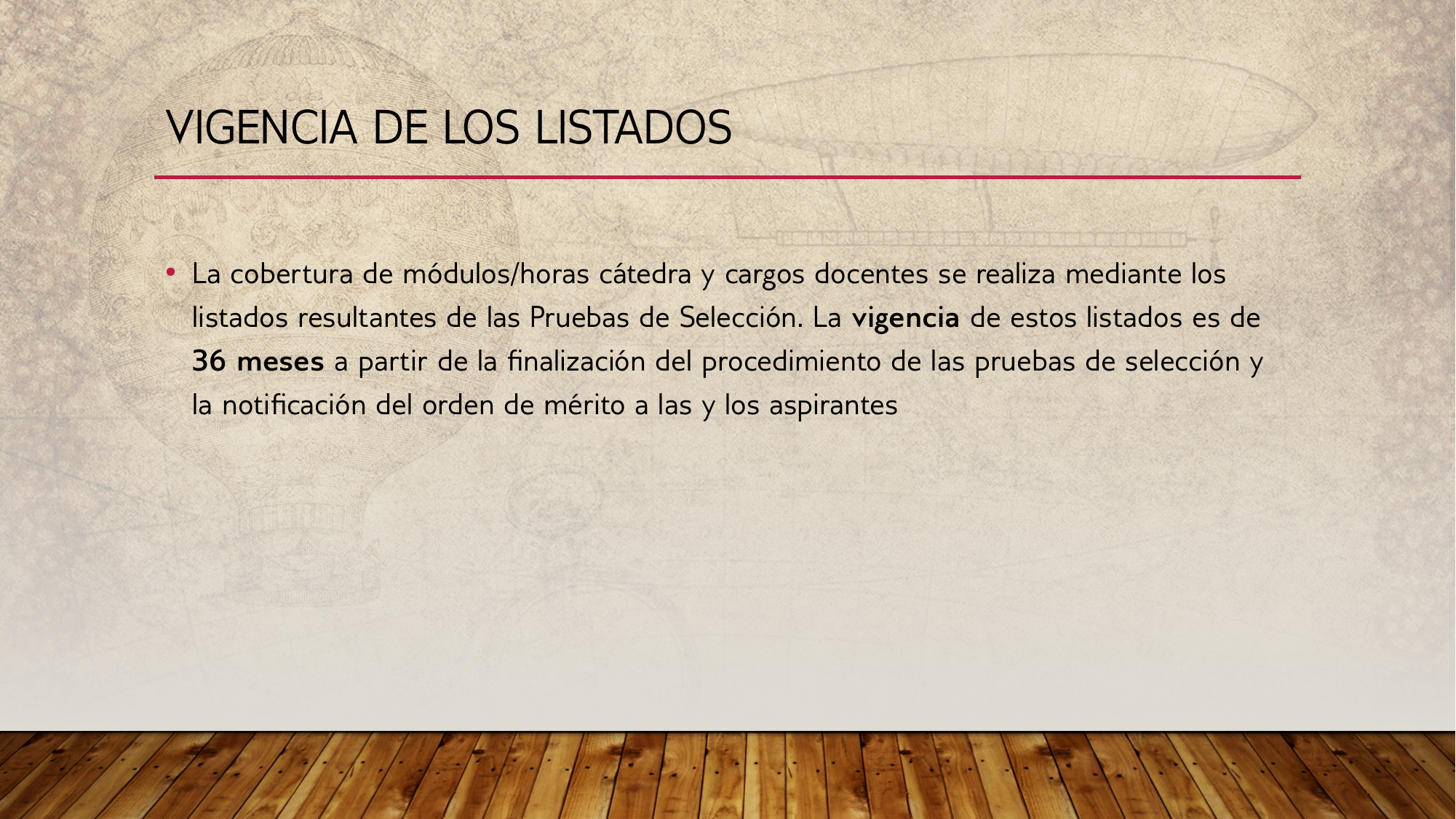

# Vigencia de los listados
La cobertura de módulos/horas cátedra y cargos docentes se realiza mediante los listados resultantes de las Pruebas de Selección. La vigencia de estos listados es de 36 meses a partir de la finalización del procedimiento de las pruebas de selección y la notificación del orden de mérito a las y los aspirantes